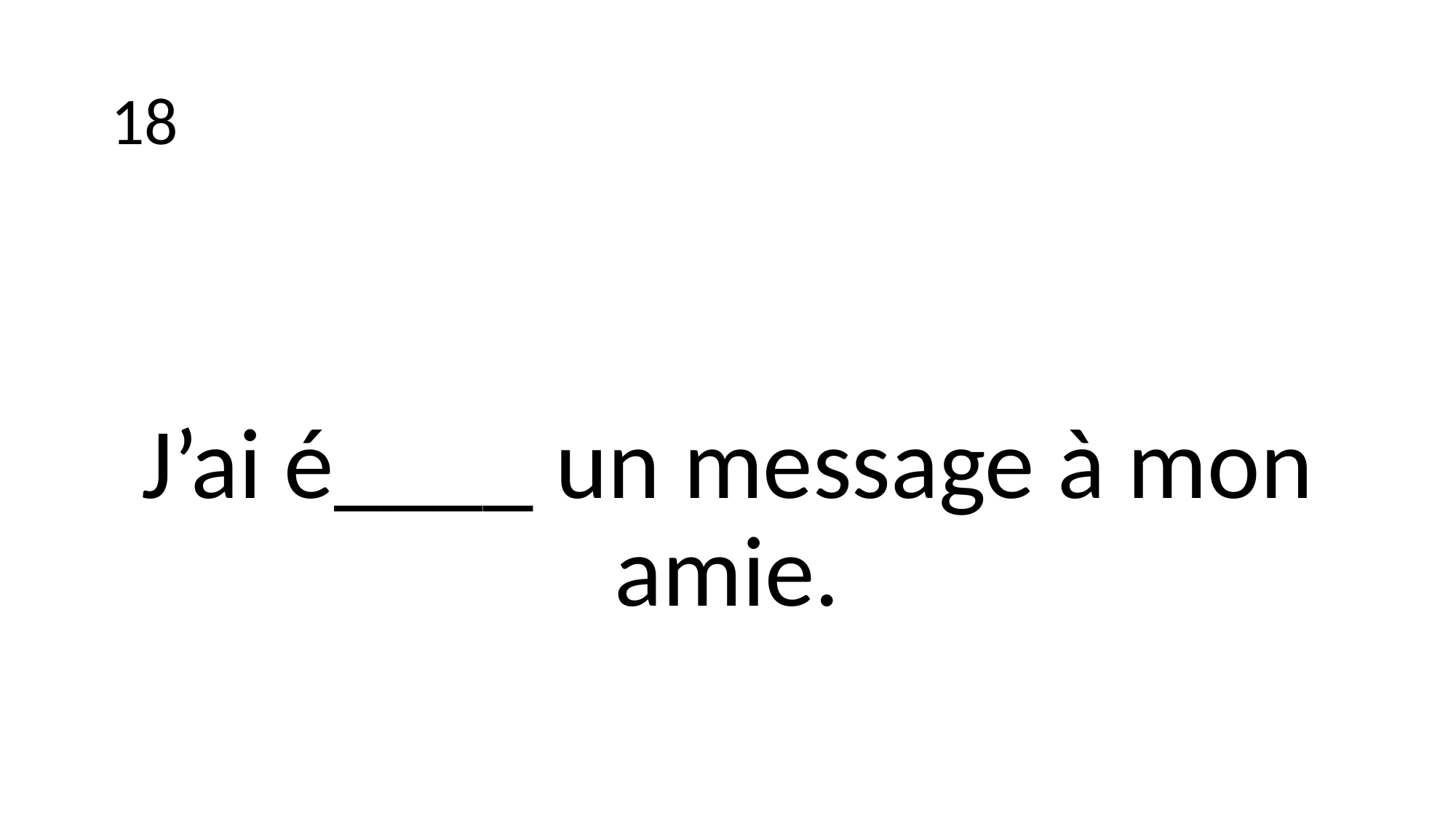

# 18

J’ai é____ un message à mon amie.